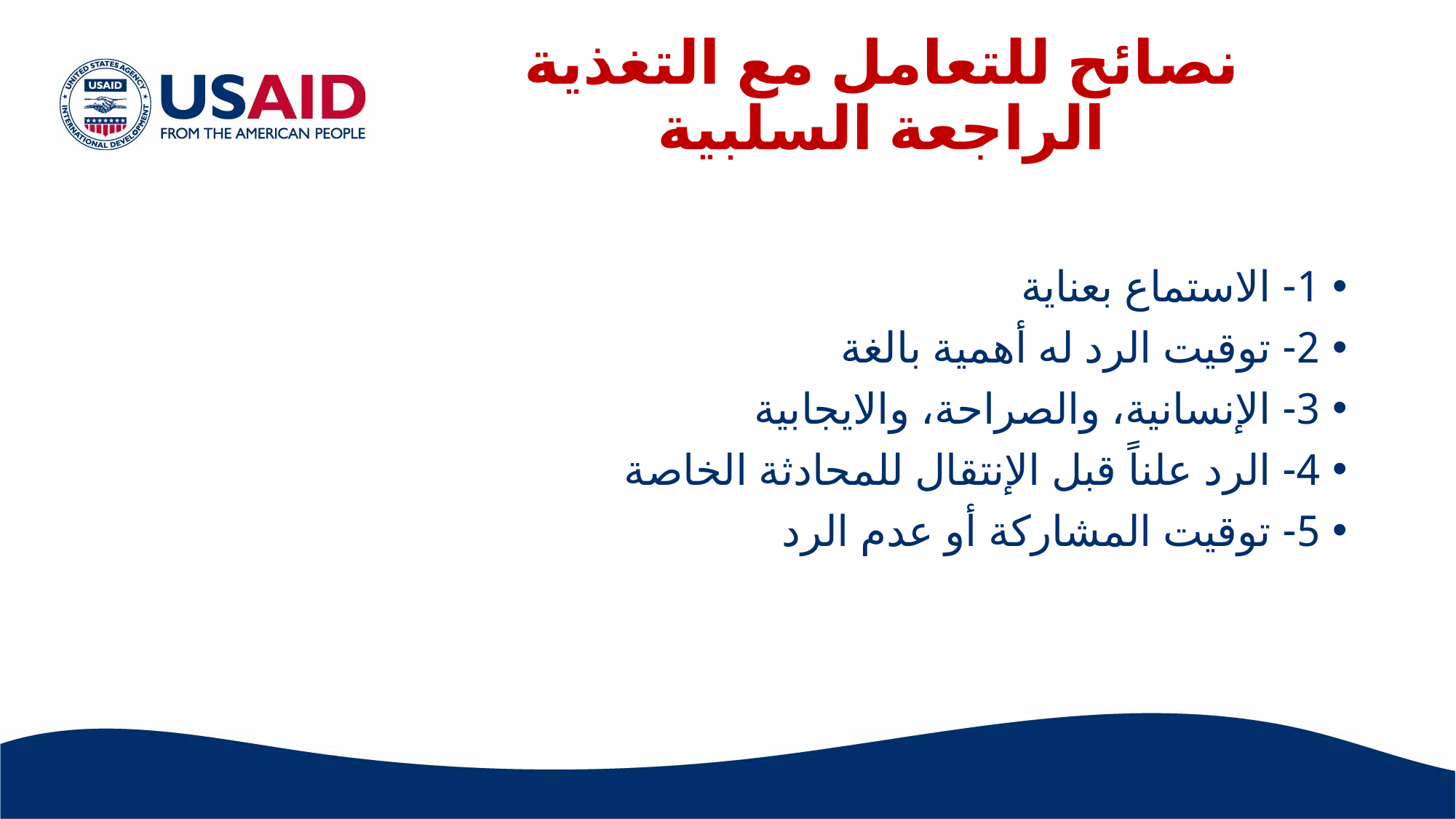

# نصائح للتعامل مع التغذية الراجعة السلبية
1- الاستماع بعناية
2- توقيت الرد له أهمية بالغة
3- الإنسانية، والصراحة، والايجابية
4- الرد علناً قبل الإنتقال للمحادثة الخاصة
5- توقيت المشاركة أو عدم الرد